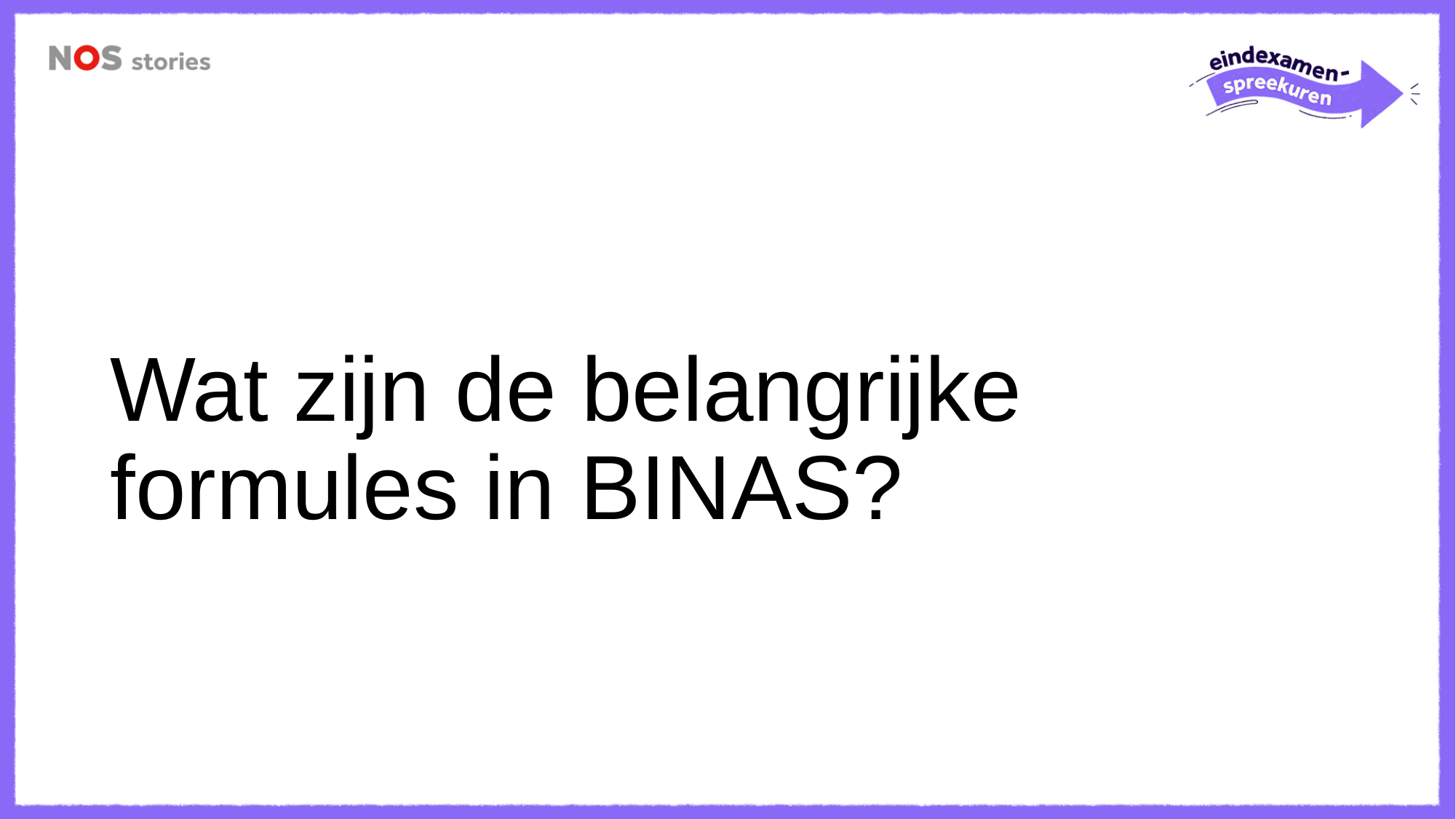

# Wat zijn de belangrijke formules in BINAS?